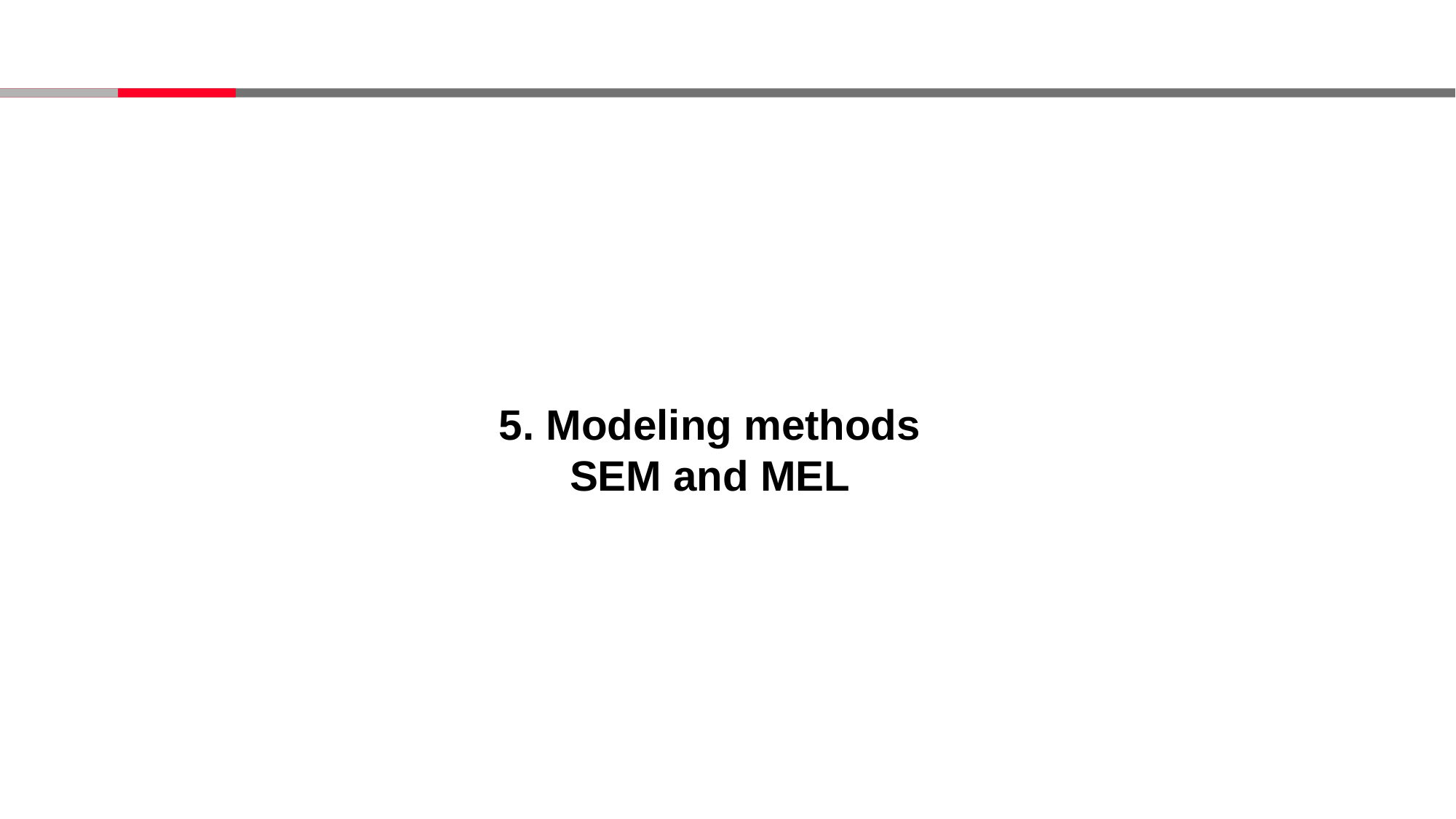

#
5. Modeling methods
SEM and MEL